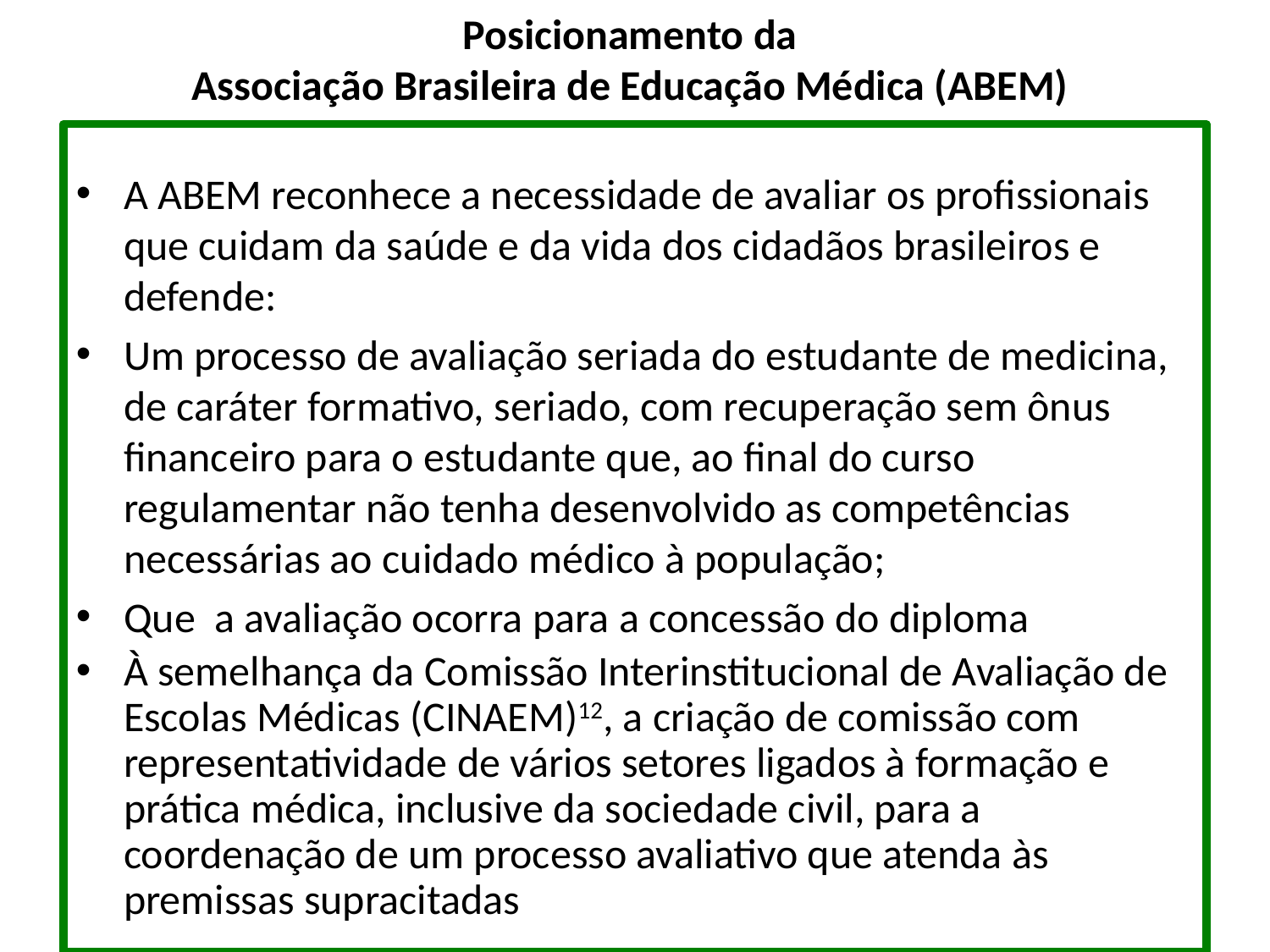

Posicionamento da
Associação Brasileira de Educação Médica (ABEM)

A ABEM reconhece a necessidade de avaliar os profissionais que cuidam da saúde e da vida dos cidadãos brasileiros e defende:
Um processo de avaliação seriada do estudante de medicina, de caráter formativo, seriado, com recuperação sem ônus financeiro para o estudante que, ao final do curso regulamentar não tenha desenvolvido as competências necessárias ao cuidado médico à população;
Que  a avaliação ocorra para a concessão do diploma
À semelhança da Comissão Interinstitucional de Avaliação de Escolas Médicas (CINAEM)12, a criação de comissão com representatividade de vários setores ligados à formação e prática médica, inclusive da sociedade civil, para a coordenação de um processo avaliativo que atenda às premissas supracitadas